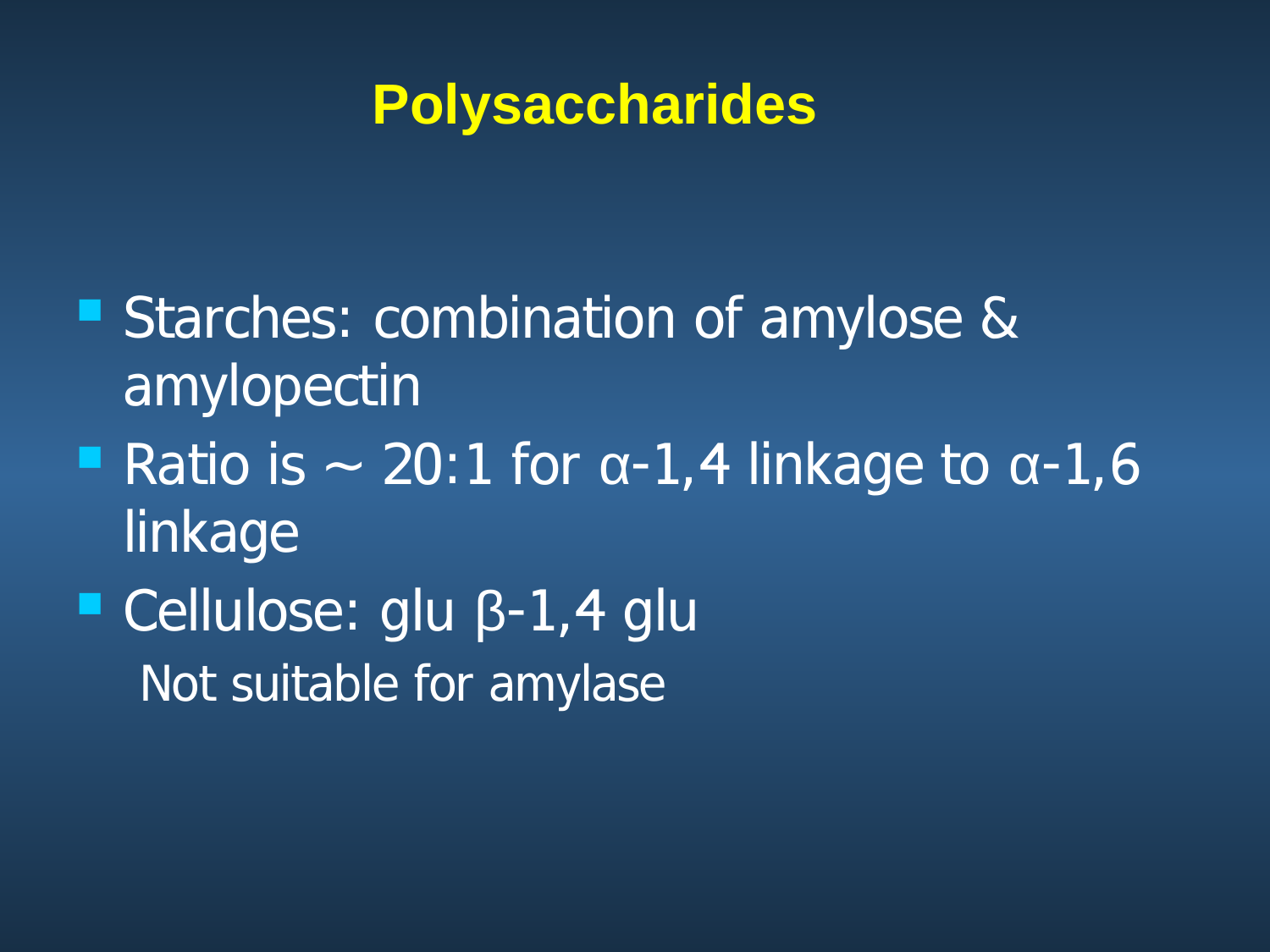

Polysaccharides
Starches: combination of amylose & amylopectin
Ratio is ~ 20:1 for α-1,4 linkage to α-1,6 linkage
Cellulose: glu β-1,4 glu
Not suitable for amylase